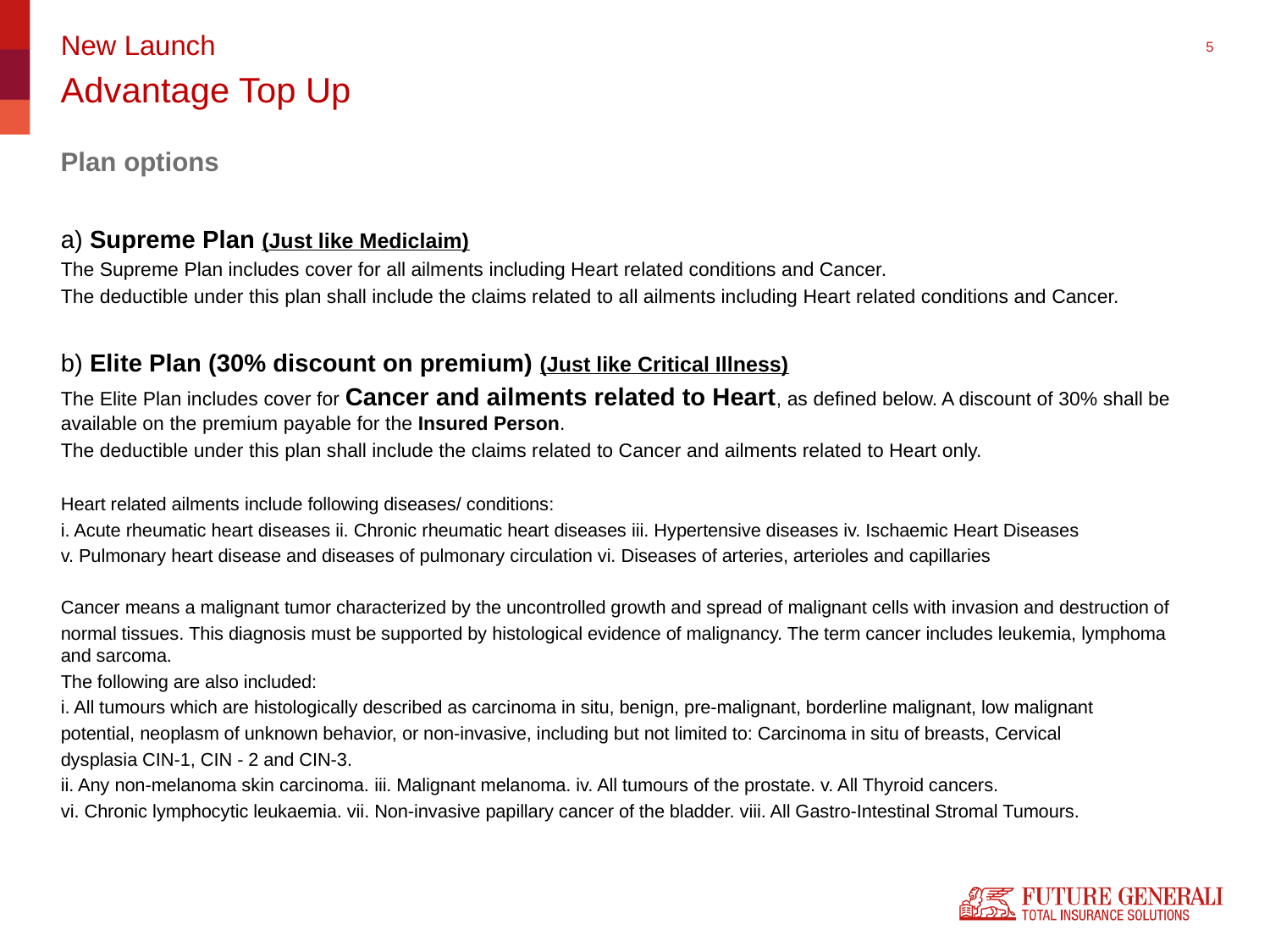

New Launch
# Advantage Top Up
Plan options
a) Supreme Plan (Just like Mediclaim)
The Supreme Plan includes cover for all ailments including Heart related conditions and Cancer.
The deductible under this plan shall include the claims related to all ailments including Heart related conditions and Cancer.

b) Elite Plan (30% discount on premium) (Just like Critical Illness)
The Elite Plan includes cover for Cancer and ailments related to Heart, as defined below. A discount of 30% shall be available on the premium payable for the Insured Person.
The deductible under this plan shall include the claims related to Cancer and ailments related to Heart only.

Heart related ailments include following diseases/ conditions:
i. Acute rheumatic heart diseases ii. Chronic rheumatic heart diseases iii. Hypertensive diseases iv. Ischaemic Heart Diseases
v. Pulmonary heart disease and diseases of pulmonary circulation vi. Diseases of arteries, arterioles and capillaries

Cancer means a malignant tumor characterized by the uncontrolled growth and spread of malignant cells with invasion and destruction of
normal tissues. This diagnosis must be supported by histological evidence of malignancy. The term cancer includes leukemia, lymphoma and sarcoma.
The following are also included:
i. All tumours which are histologically described as carcinoma in situ, benign, pre-malignant, borderline malignant, low malignant
potential, neoplasm of unknown behavior, or non-invasive, including but not limited to: Carcinoma in situ of breasts, Cervical
dysplasia CIN-1, CIN - 2 and CIN-3.
ii. Any non-melanoma skin carcinoma. iii. Malignant melanoma. iv. All tumours of the prostate. v. All Thyroid cancers.
vi. Chronic lymphocytic leukaemia. vii. Non-invasive papillary cancer of the bladder. viii. All Gastro-Intestinal Stromal Tumours.